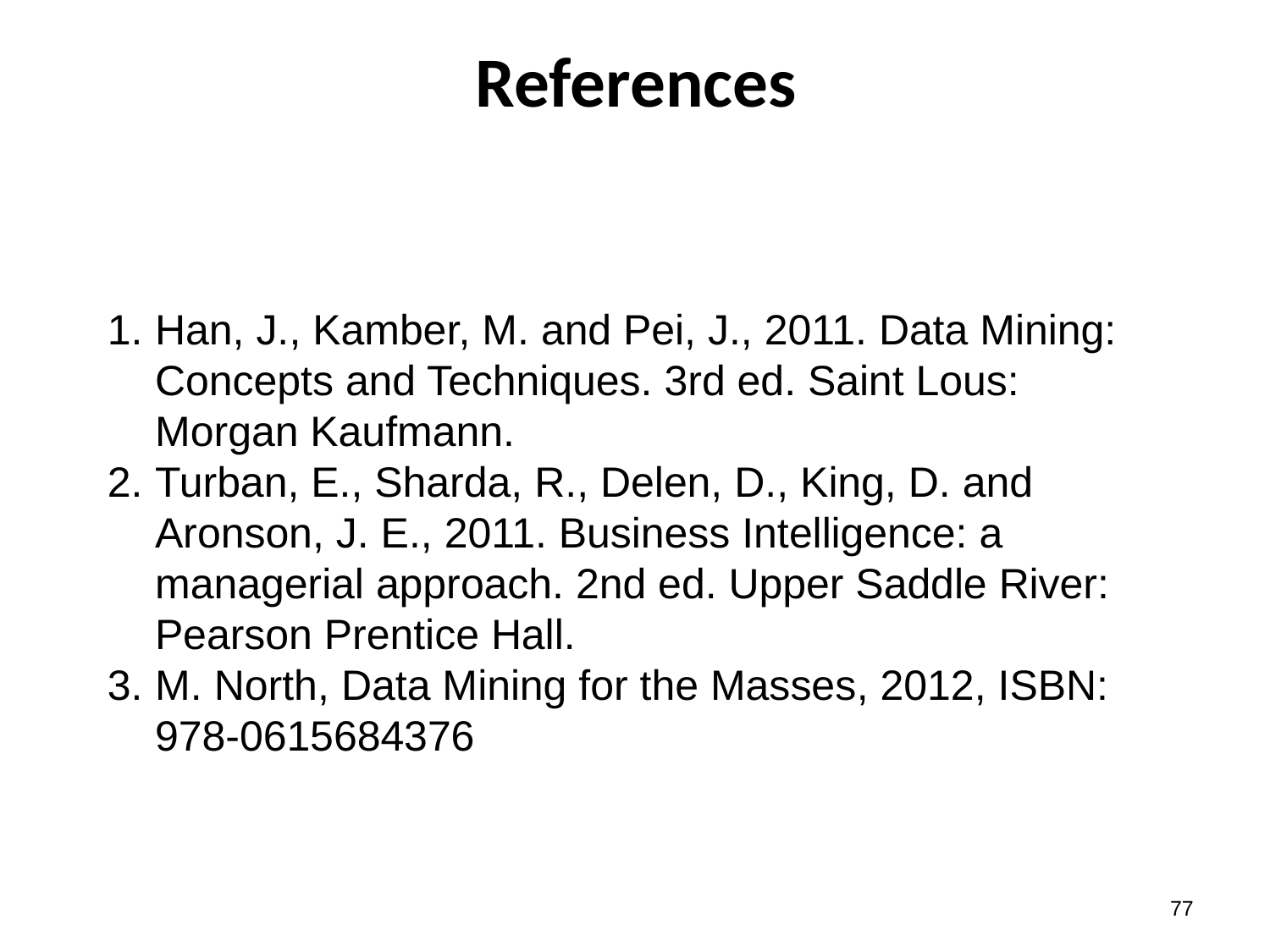

# References
Han, J., Kamber, M. and Pei, J., 2011. Data Mining: Concepts and Techniques. 3rd ed. Saint Lous: Morgan Kaufmann.
Turban, E., Sharda, R., Delen, D., King, D. and Aronson, J. E., 2011. Business Intelligence: a managerial approach. 2nd ed. Upper Saddle River: Pearson Prentice Hall.
M. North, Data Mining for the Masses, 2012, ISBN: 978-0615684376

77